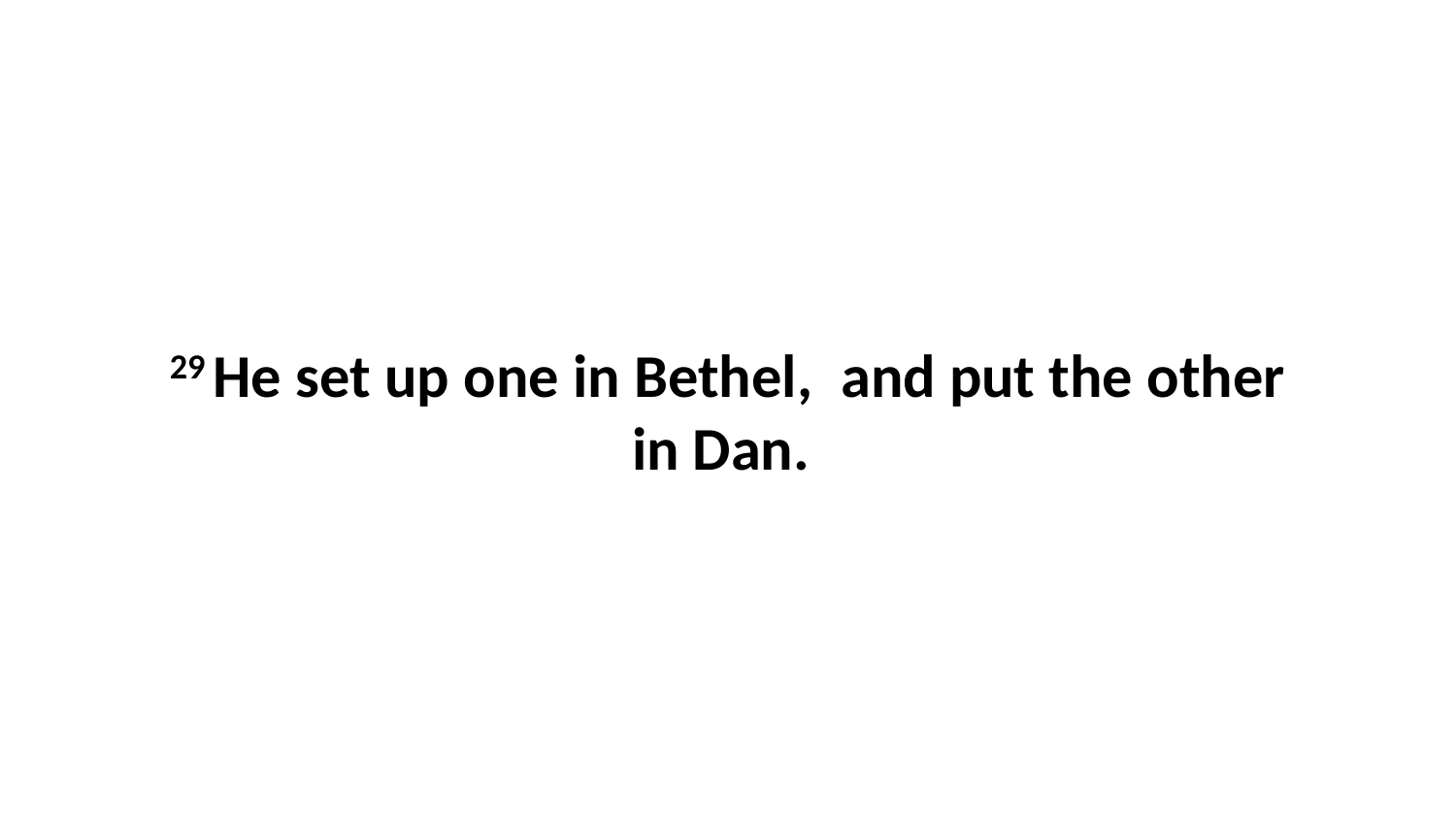

29 He set up one in Bethel,  and put the other in Dan.